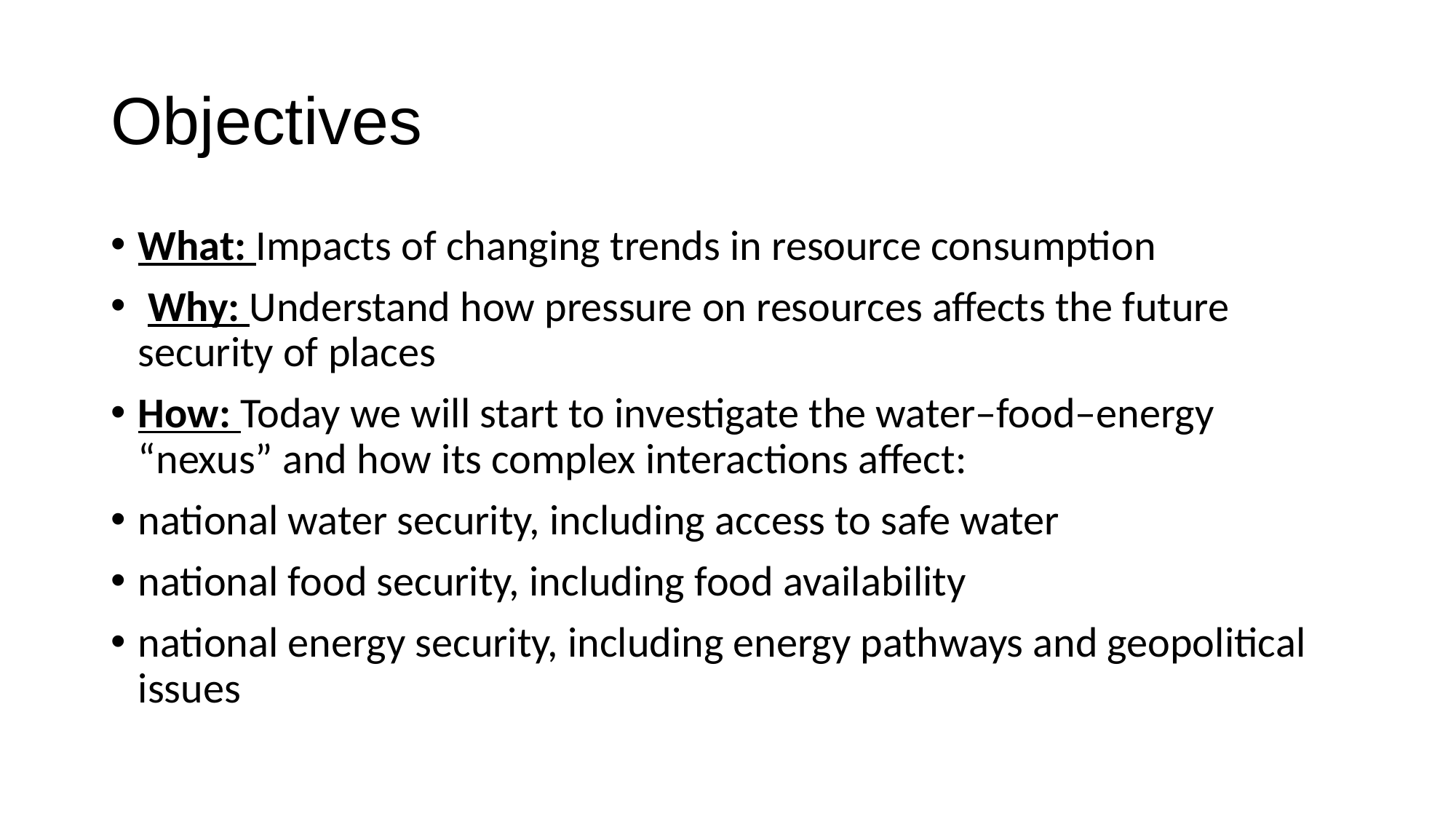

# Objectives
What: Impacts of changing trends in resource consumption
 Why: Understand how pressure on resources affects the future security of places
How: Today we will start to investigate the water–food–energy “nexus” and how its complex interactions affect:
national water security, including access to safe water
national food security, including food availability
national energy security, including energy pathways and geopolitical issues